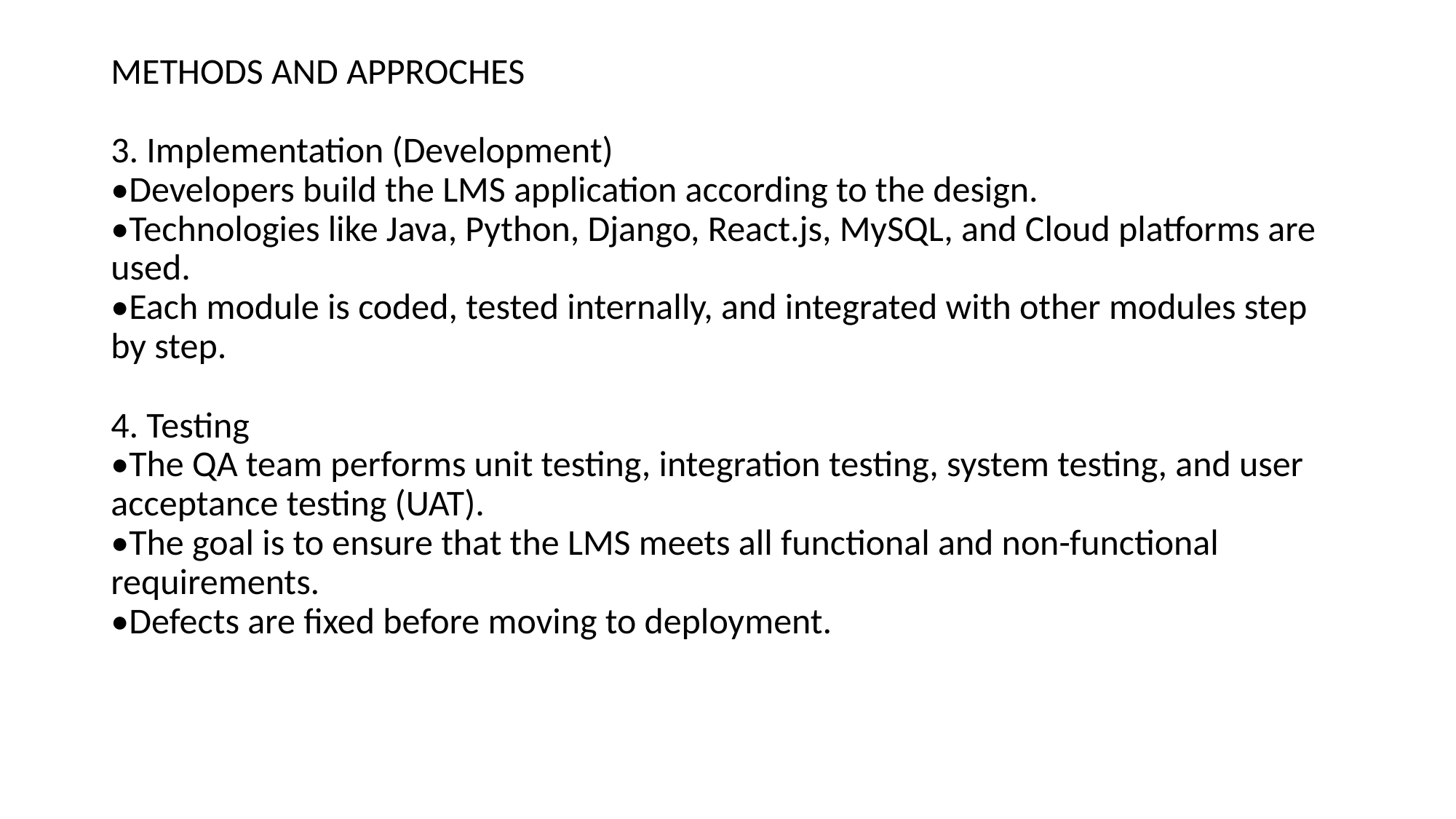

# METHODS AND APPROCHES 3. Implementation (Development) •Developers build the LMS application according to the design. •Technologies like Java, Python, Django, React.js, MySQL, and Cloud platforms are used. •Each module is coded, tested internally, and integrated with other modules step by step. 4. Testing •The QA team performs unit testing, integration testing, system testing, and user acceptance testing (UAT). •The goal is to ensure that the LMS meets all functional and non-functional requirements. •Defects are fixed before moving to deployment.